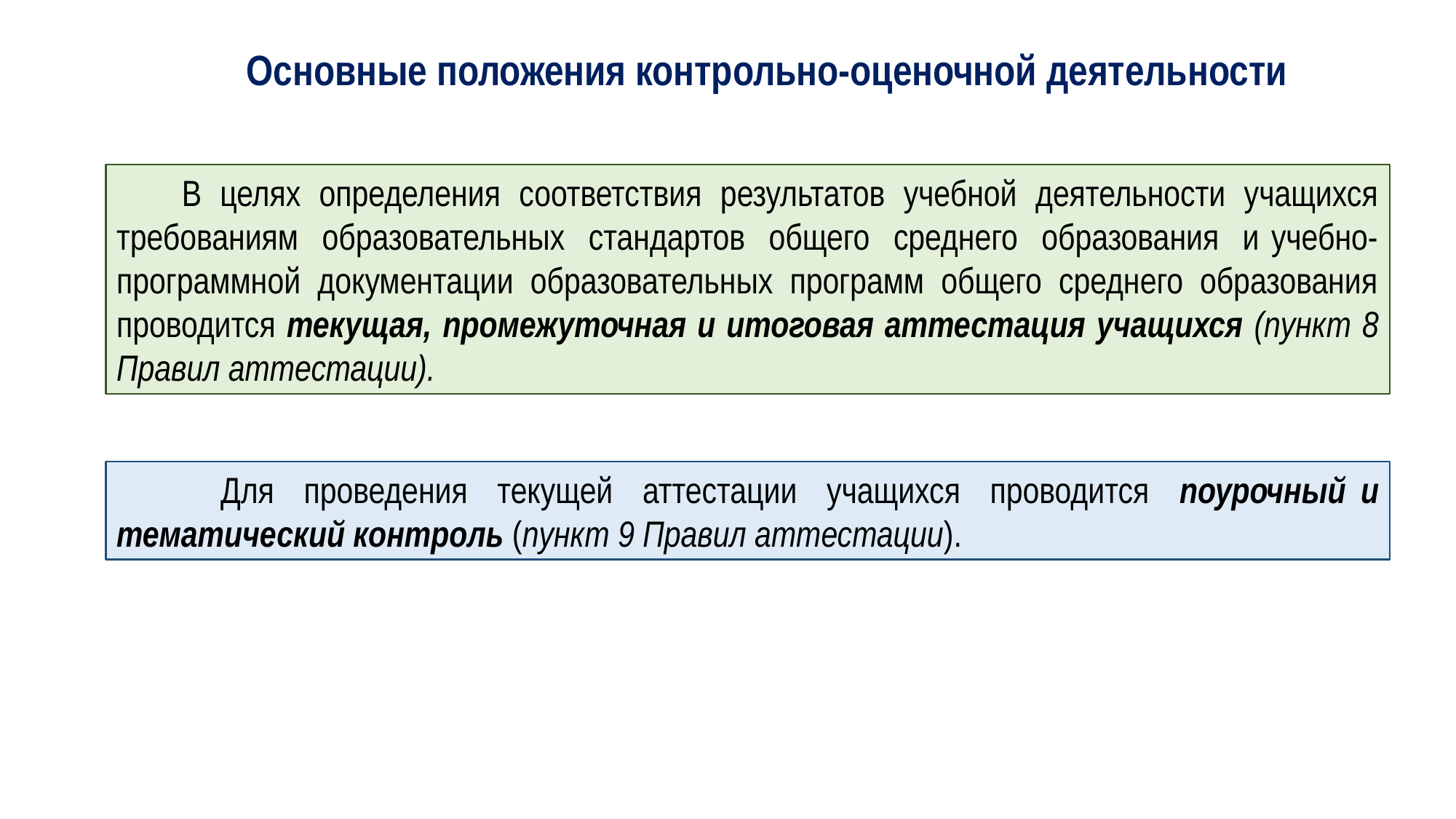

Основные положения контрольно-оценочной деятельности
       В  целях  определения  соответствия  результатов  учебной  деятельности  учащихся требованиям  образовательных  стандартов  общего  среднего  образования  и учебно-программной  документации  образовательных  программ  общего  среднего  образования проводится текущая, промежуточная и итоговая аттестация учащихся (пункт 8 Правил аттестации).
       Для  проведения  текущей  аттестации  учащихся  проводится  поурочный и тематический контроль (пункт 9 Правил аттестации).